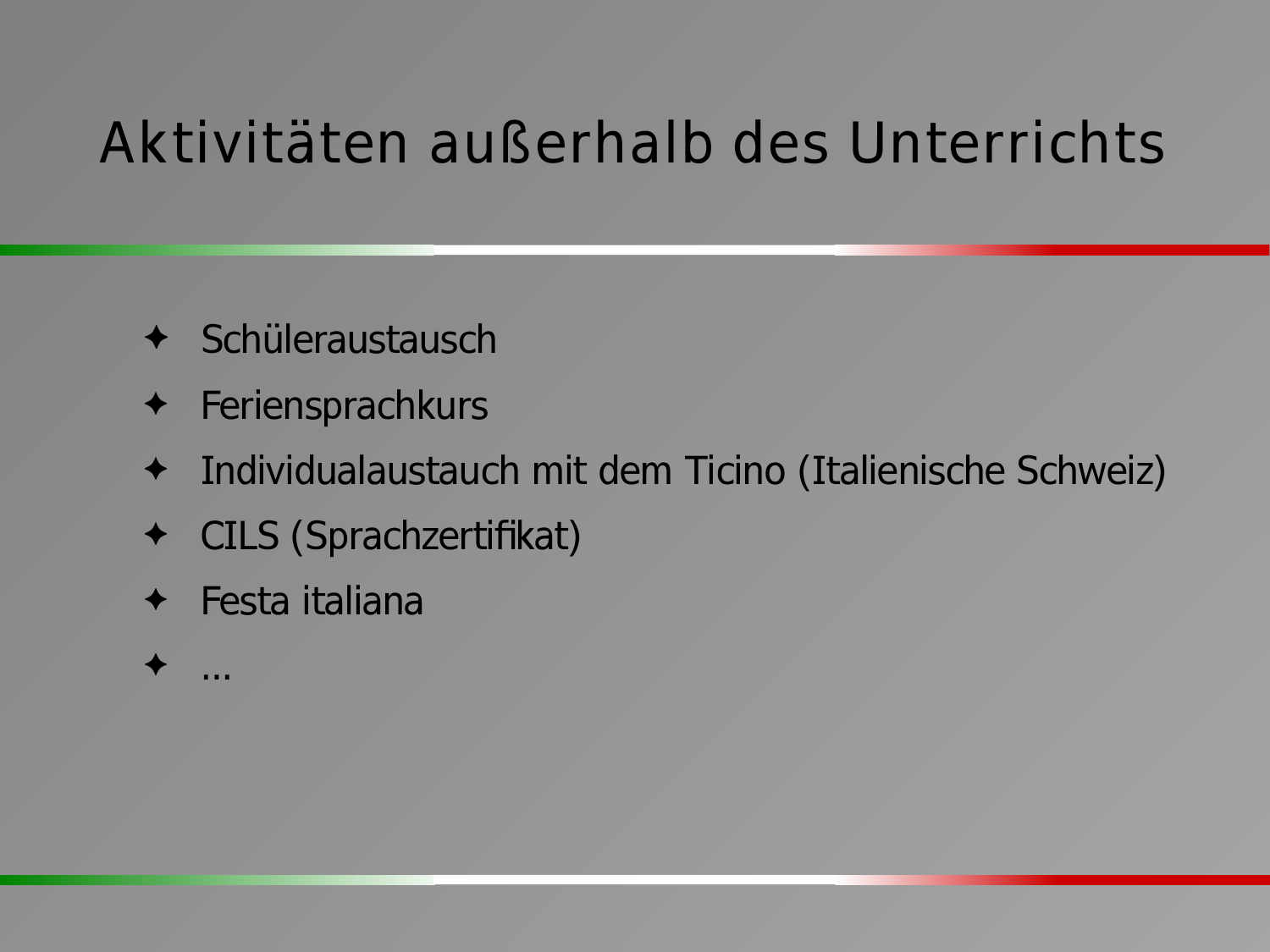

Aktivitäten außerhalb des Unterrichts

  Schüleraustausch
  Feriensprachkurs
  Individualaustauch mit dem Ticino (Italienische Schweiz)
  CILS (Sprachzertifikat)
  Festa italiana
  …